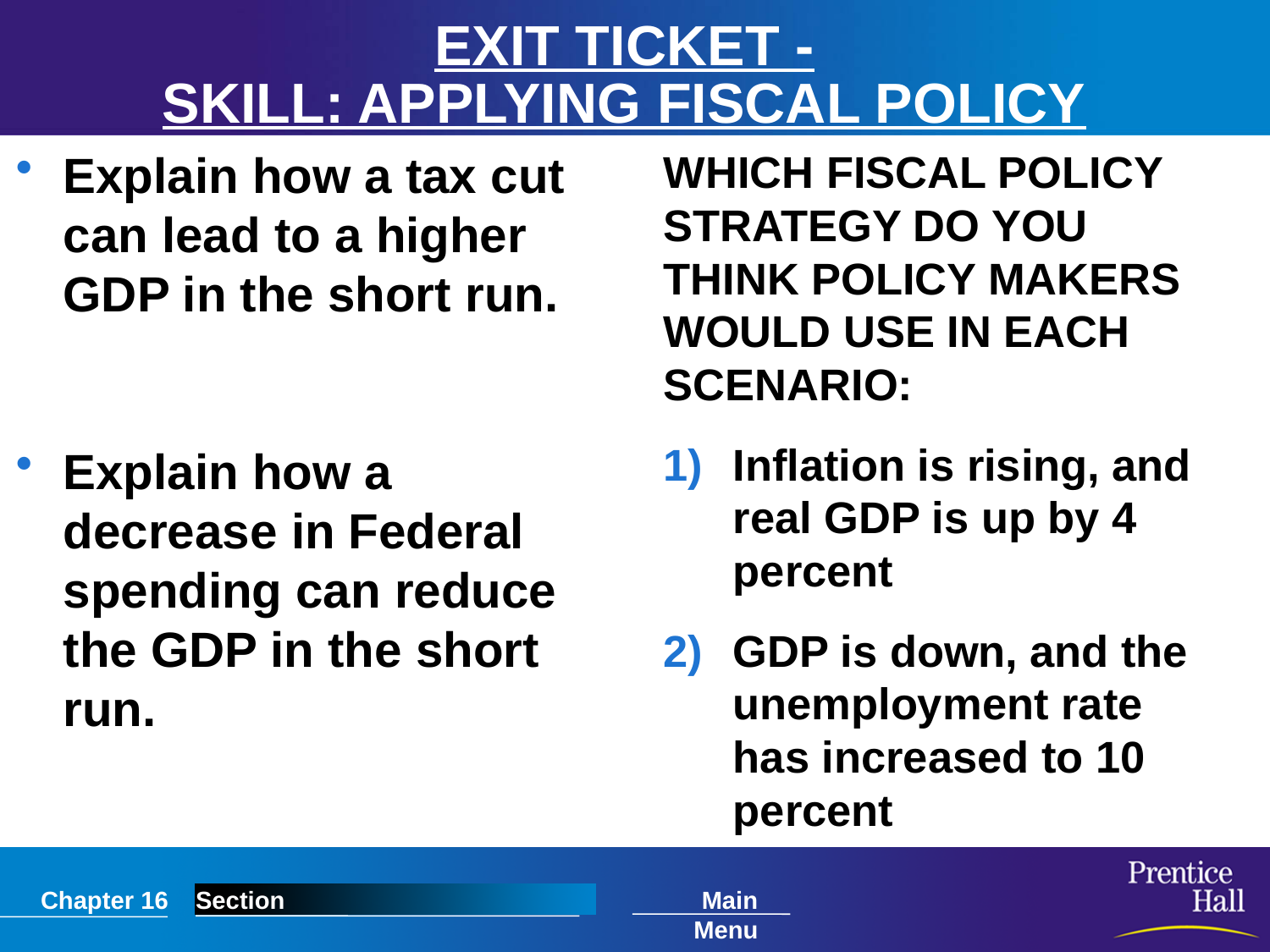

# EXIT TICKET - SKILL: APPLYING FISCAL POLICY
Explain how a tax cut can lead to a higher GDP in the short run.

Explain how a decrease in Federal spending can reduce the GDP in the short run.
WHICH FISCAL POLICY STRATEGY DO YOU THINK POLICY MAKERS WOULD USE IN EACH SCENARIO:
Inflation is rising, and real GDP is up by 4 percent
GDP is down, and the unemployment rate has increased to 10 percent